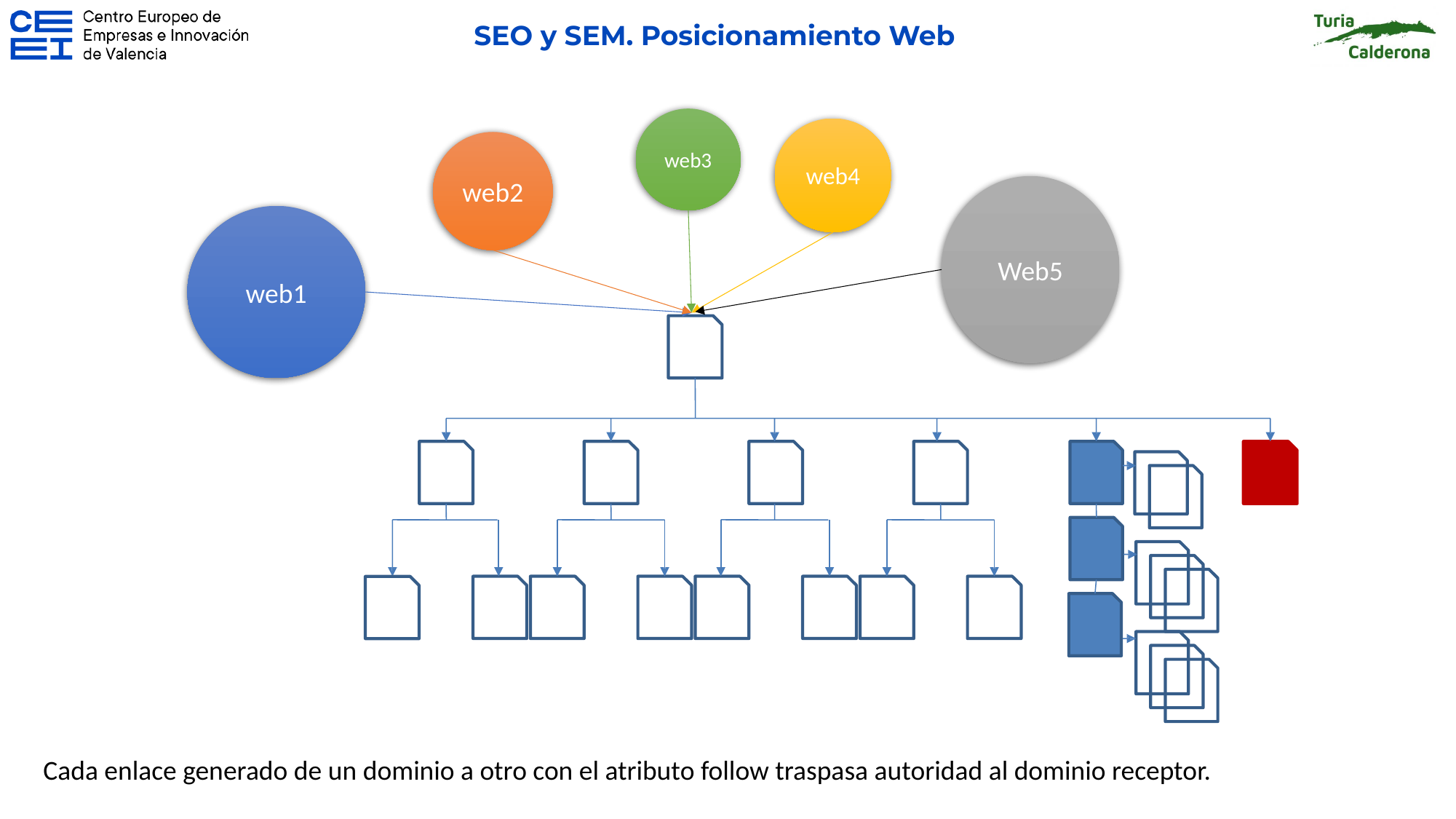

web3
web4
web2
Web5
web1

Cada enlace generado de un dominio a otro con el atributo follow traspasa autoridad al dominio receptor.